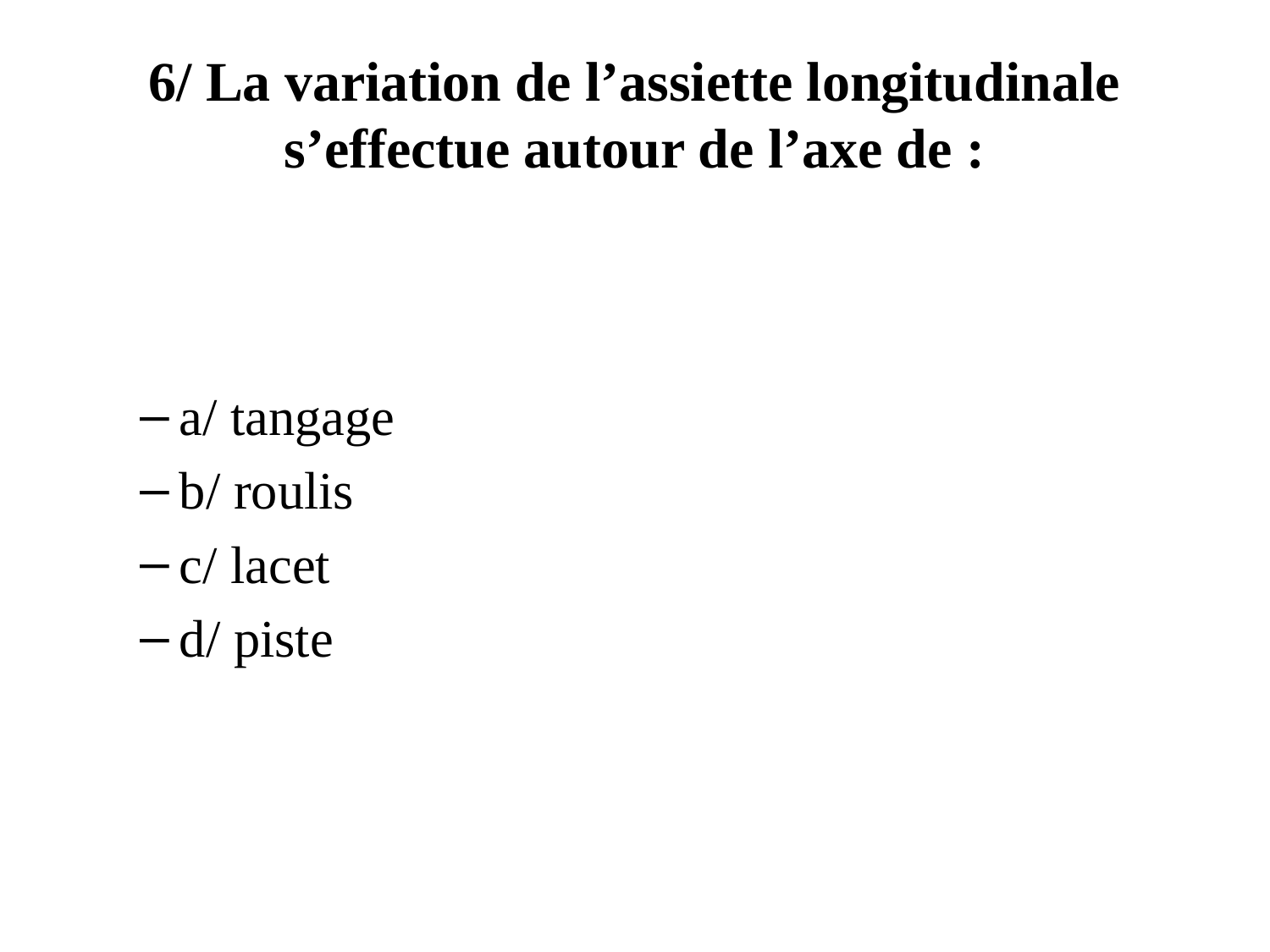

# 6/ La variation de l’assiette longitudinale s’effectue autour de l’axe de :
a/ tangage
b/ roulis
c/ lacet
d/ piste